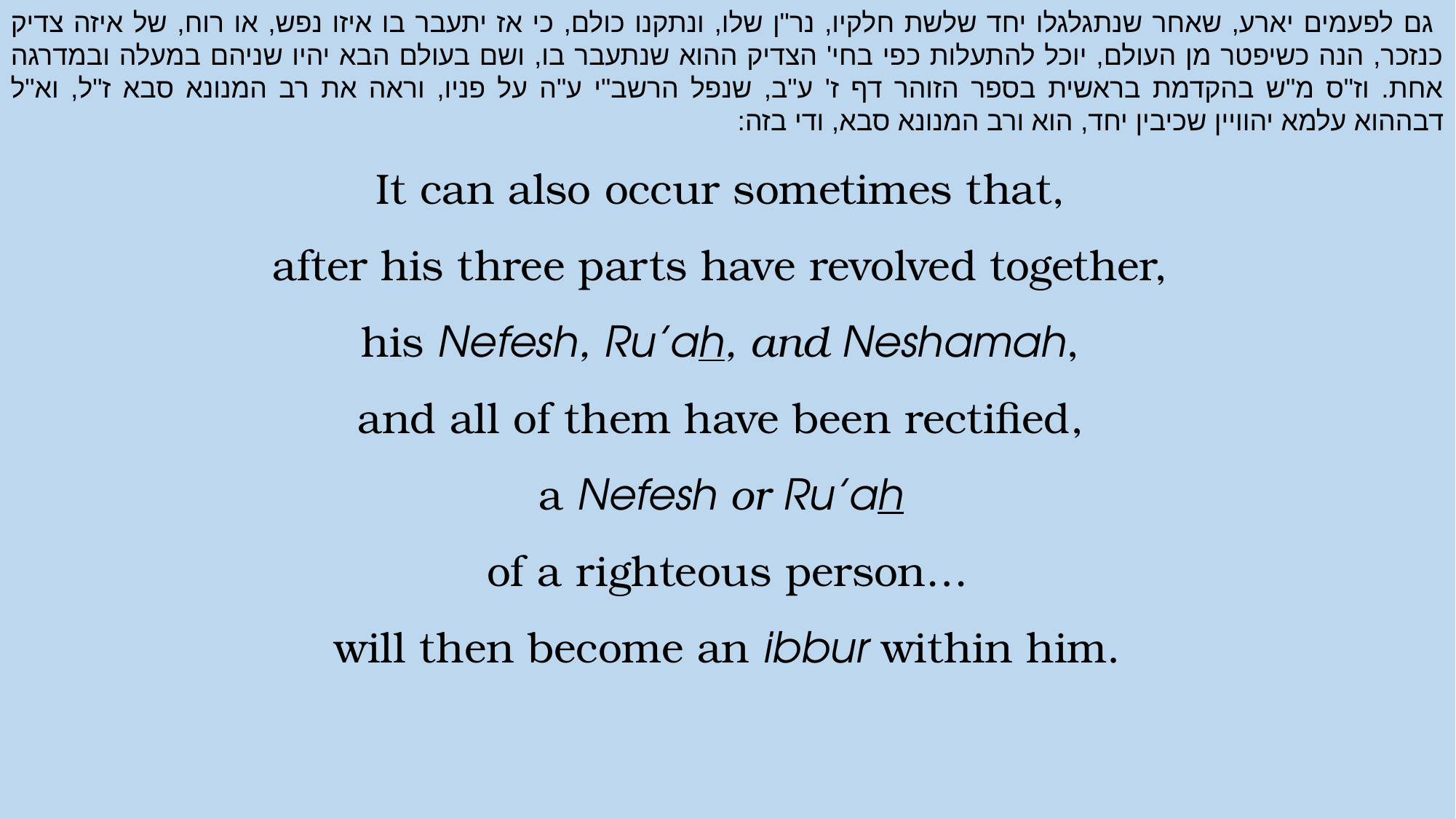

גם לפעמים יארע, שאחר שנתגלגלו יחד שלשת חלקיו, נר"ן שלו, ונתקנו כולם, כי אז יתעבר בו איזו נפש, או רוח, של איזה צדיק כנזכר, הנה כשיפטר מן העולם, יוכל להתעלות כפי בחי' הצדיק ההוא שנתעבר בו, ושם בעולם הבא יהיו שניהם במעלה ובמדרגה אחת. וז"ס מ"ש בהקדמת בראשית בספר הזוהר דף ז' ע"ב, שנפל הרשב"י ע"ה על פניו, וראה את רב המנונא סבא ז"ל, וא"ל דבההוא עלמא יהוויין שכיבין יחד, הוא ורב המנונא סבא, ודי בזה:
It can also occur sometimes that,
after his three parts have revolved together,
his Nefesh, Ru’ah, and Neshamah,
and all of them have been rectified,
a Nefesh or Ru’ah
of a righteous person…
will then become an ibbur within him.